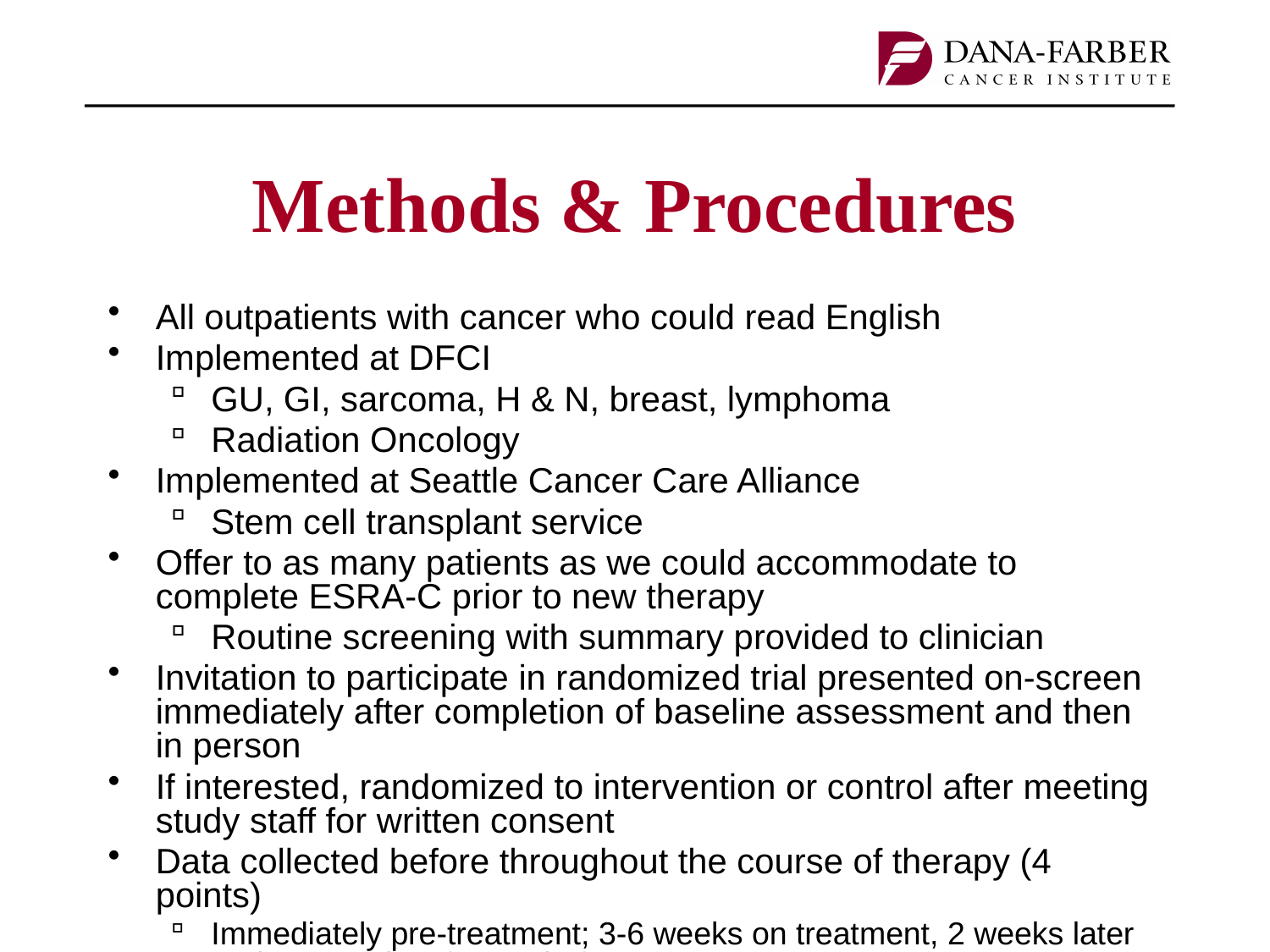

# Methods & Procedures
All outpatients with cancer who could read English
Implemented at DFCI
GU, GI, sarcoma, H & N, breast, lymphoma
Radiation Oncology
Implemented at Seattle Cancer Care Alliance
Stem cell transplant service
Offer to as many patients as we could accommodate to complete ESRA-C prior to new therapy
Routine screening with summary provided to clinician
Invitation to participate in randomized trial presented on-screen immediately after completion of baseline assessment and then in person
If interested, randomized to intervention or control after meeting study staff for written consent
Data collected before throughout the course of therapy (4 points)
Immediately pre-treatment; 3-6 weeks on treatment, 2 weeks later and 2-3 weeks after end of treatment